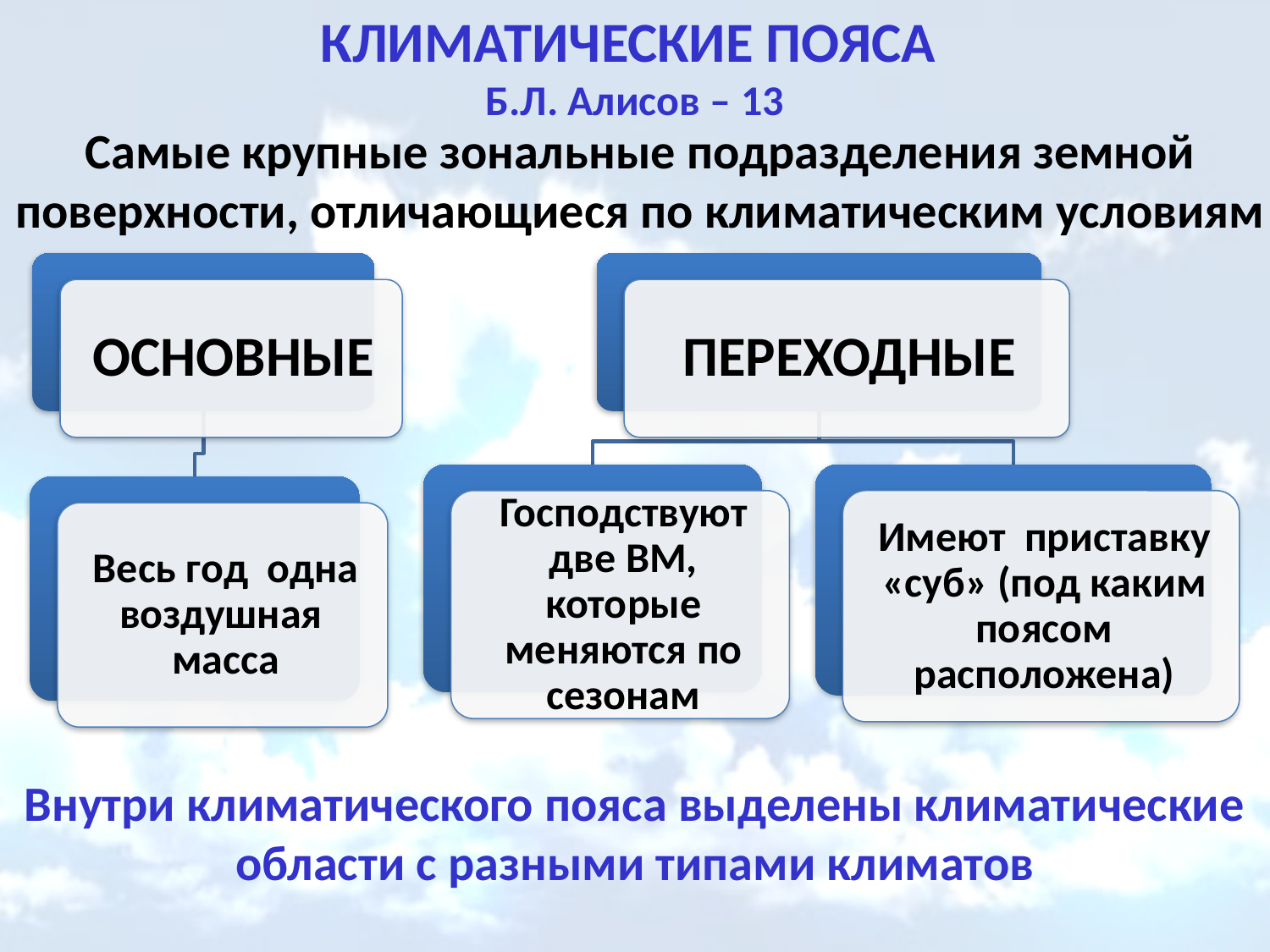

КЛИМАТИЧЕСКИЕ ПОЯСА
Б.Л. Алисов – 13

Самые крупные зональные подразделения земной поверхности, отличающиеся по климатическим условиям
ОСНОВНЫЕ
Весь год  одна воздушная  масса
ПЕРЕХОДНЫЕ
Господствуют две ВМ, которые меняются по сезонам
Имеют  приставку «суб» (под каким поясом расположена)
Внутри климатического пояса выделены климатические области с разными типами климатов